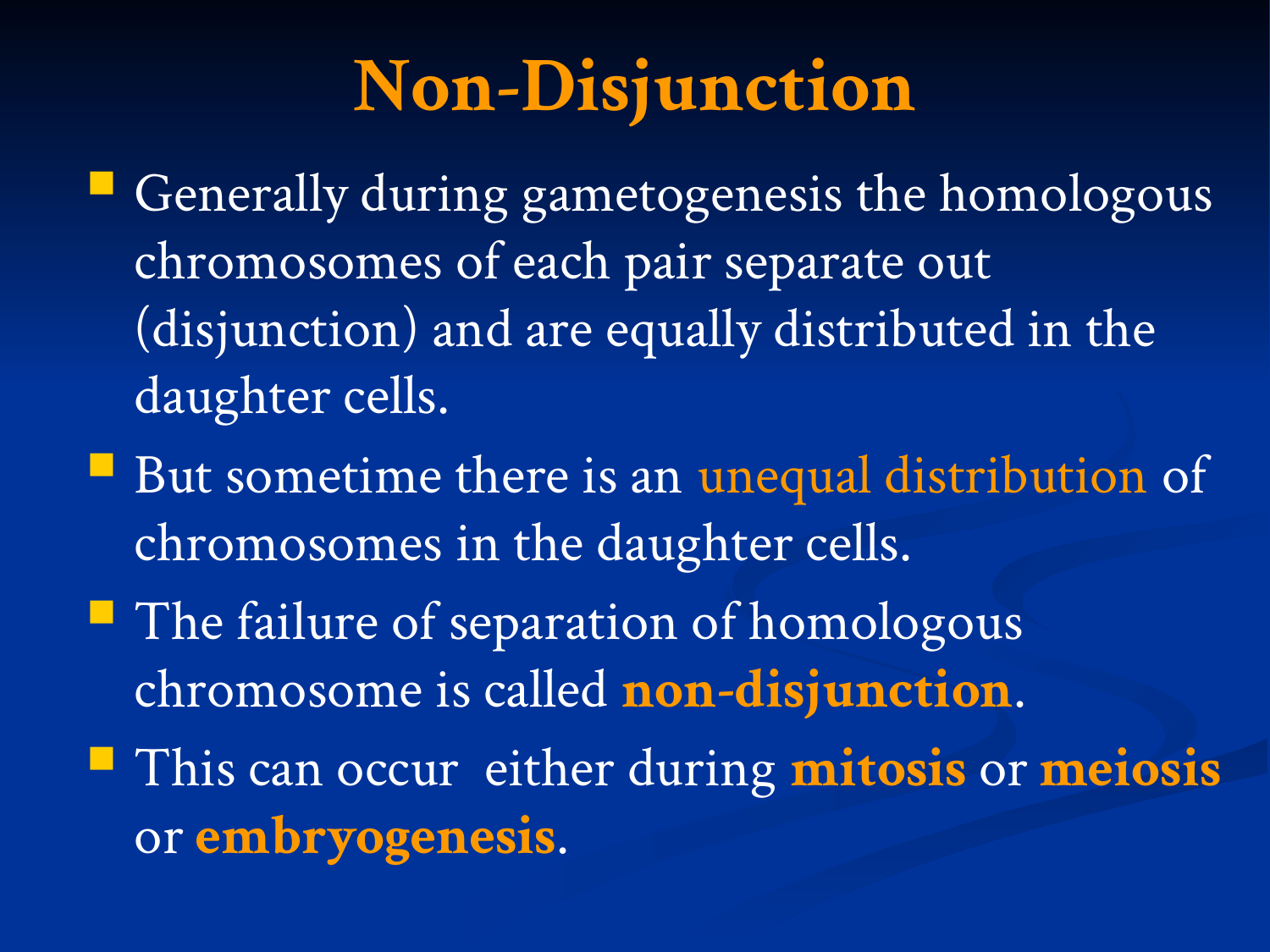

# Non-Disjunction
Generally during gametogenesis the homologous chromosomes of each pair separate out (disjunction) and are equally distributed in the daughter cells.
But sometime there is an unequal distribution of chromosomes in the daughter cells.
The failure of separation of homologous chromosome is called non-disjunction.
This can occur  either during mitosis or meiosis or embryogenesis.